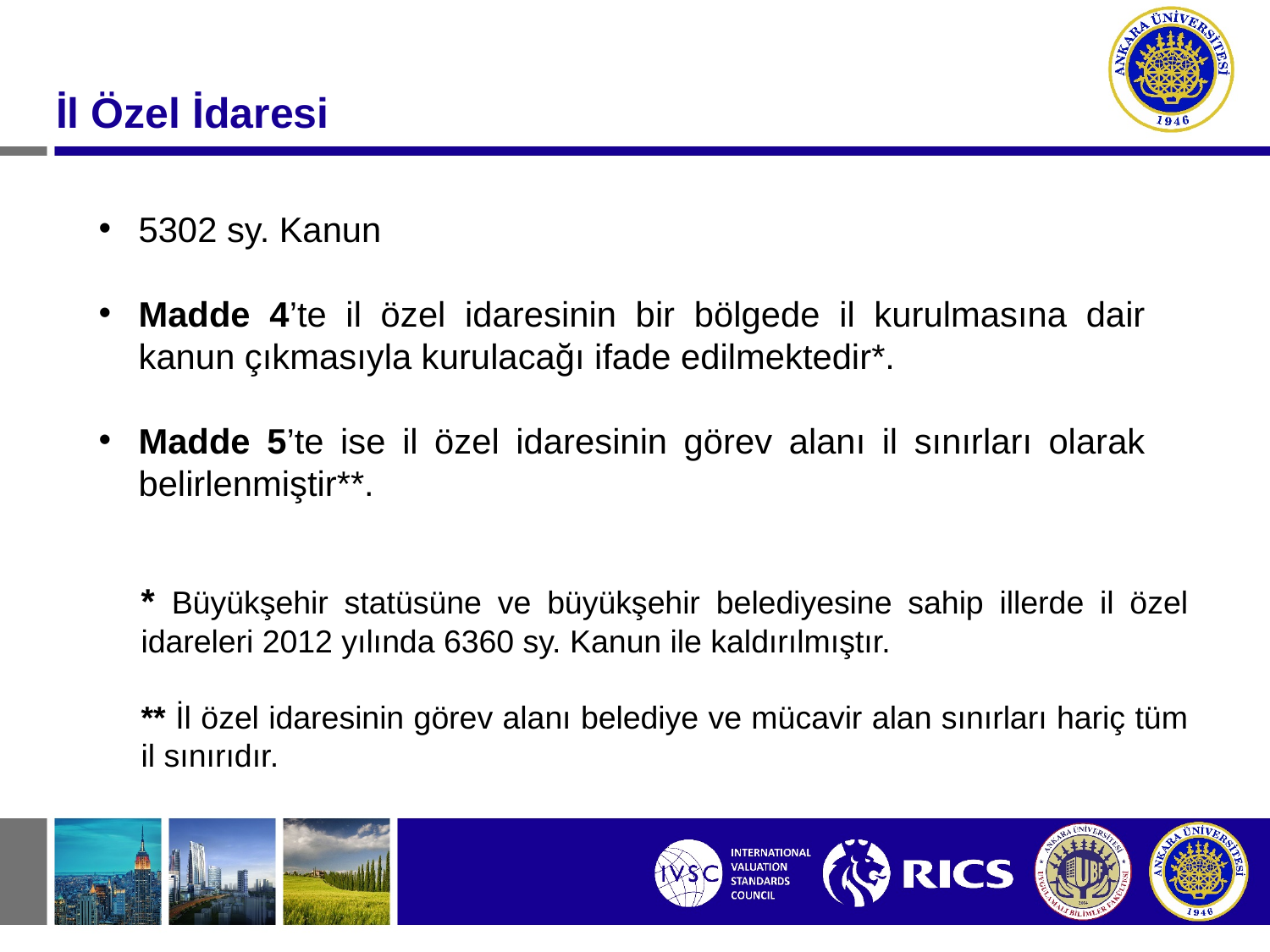

İl Özel İdaresi
5302 sy. Kanun

Madde 4’te il özel idaresinin bir bölgede il kurulmasına dair kanun çıkmasıyla kurulacağı ifade edilmektedir*.

Madde 5’te ise il özel idaresinin görev alanı il sınırları olarak belirlenmiştir**.

* Büyükşehir statüsüne ve büyükşehir belediyesine sahip illerde il özel idareleri 2012 yılında 6360 sy. Kanun ile kaldırılmıştır.

** İl özel idaresinin görev alanı belediye ve mücavir alan sınırları hariç tüm il sınırıdır.